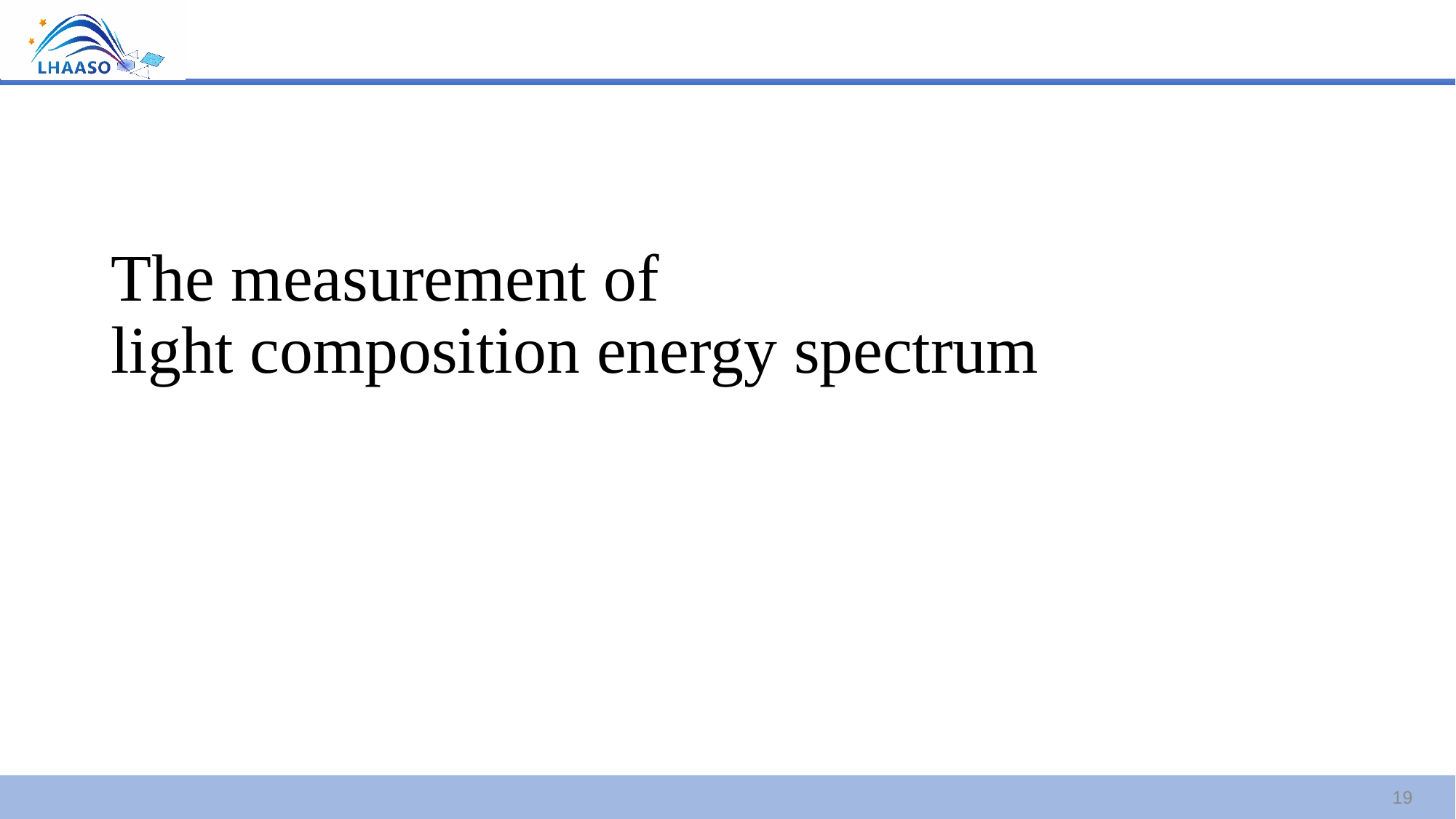

# The measurement of light composition energy spectrum
19